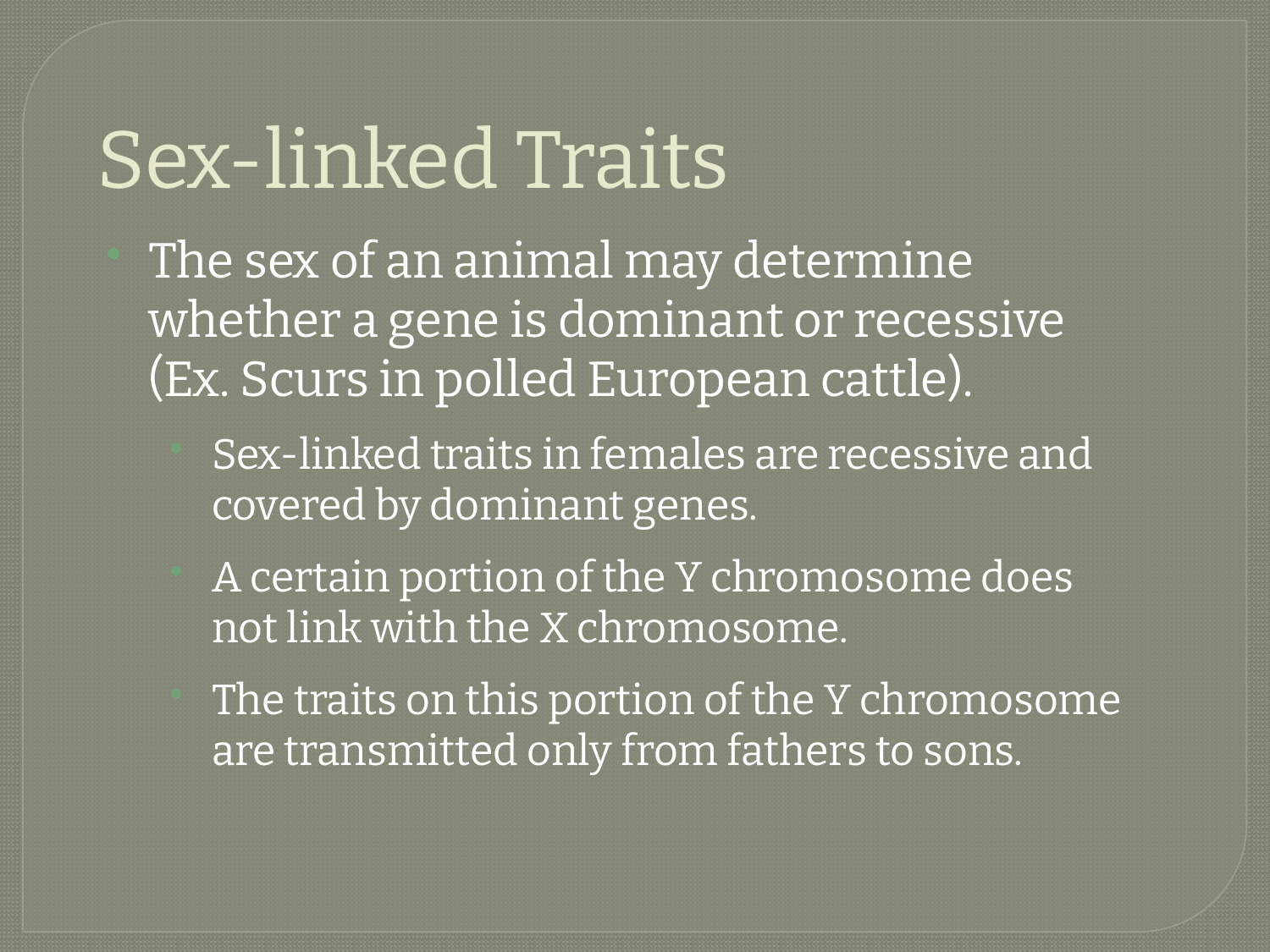

Sex-linked Traits
The sex of an animal may determine whether a gene is dominant or recessive (Ex. Scurs in polled European cattle).
Sex-linked traits in females are recessive and covered by dominant genes.
A certain portion of the Y chromosome does not link with the X chromosome.
The traits on this portion of the Y chromosome are transmitted only from fathers to sons.